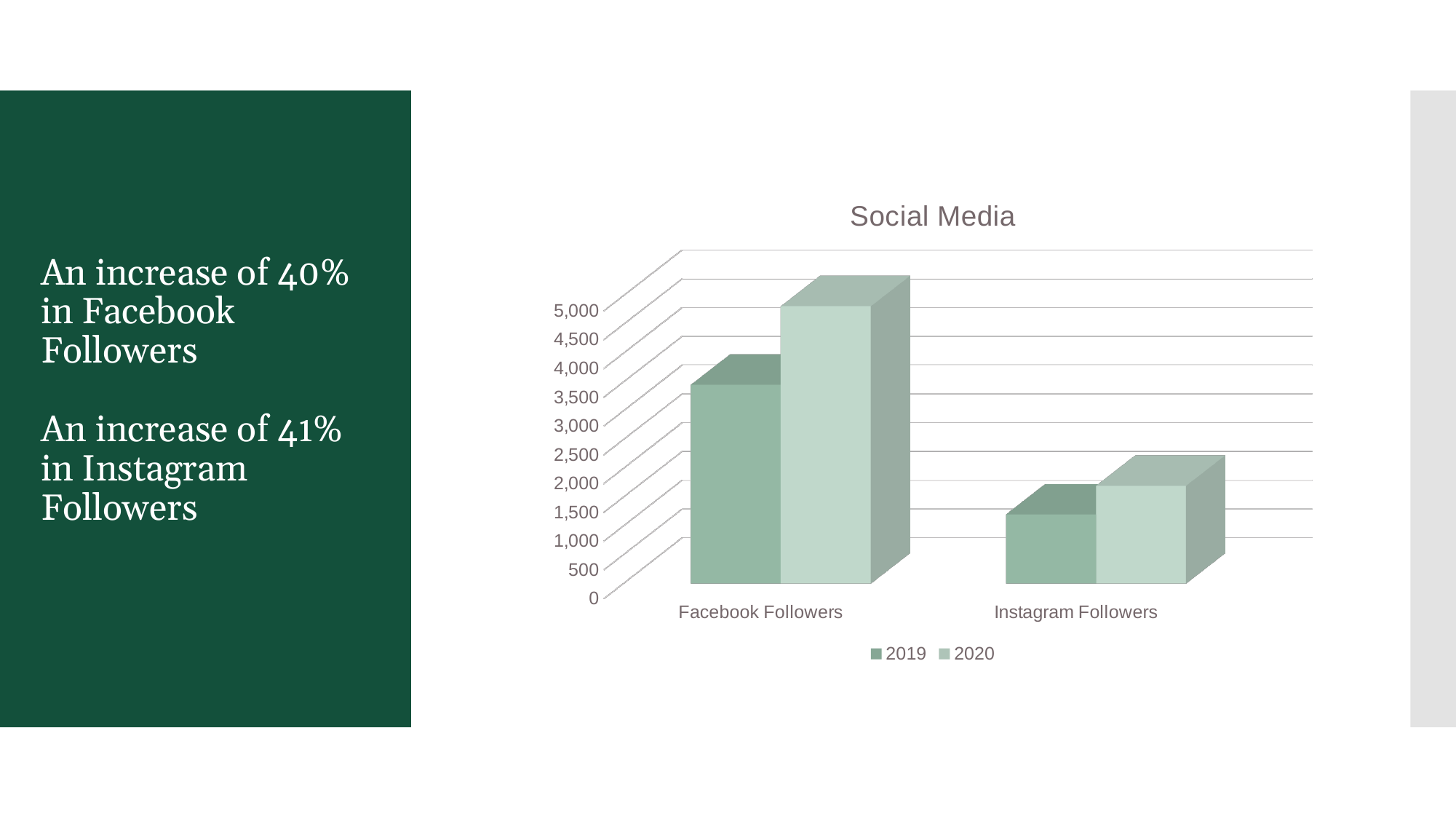

# An increase of 40% in Facebook Followers An increase of 41% in Instagram Followers

[unsupported chart]